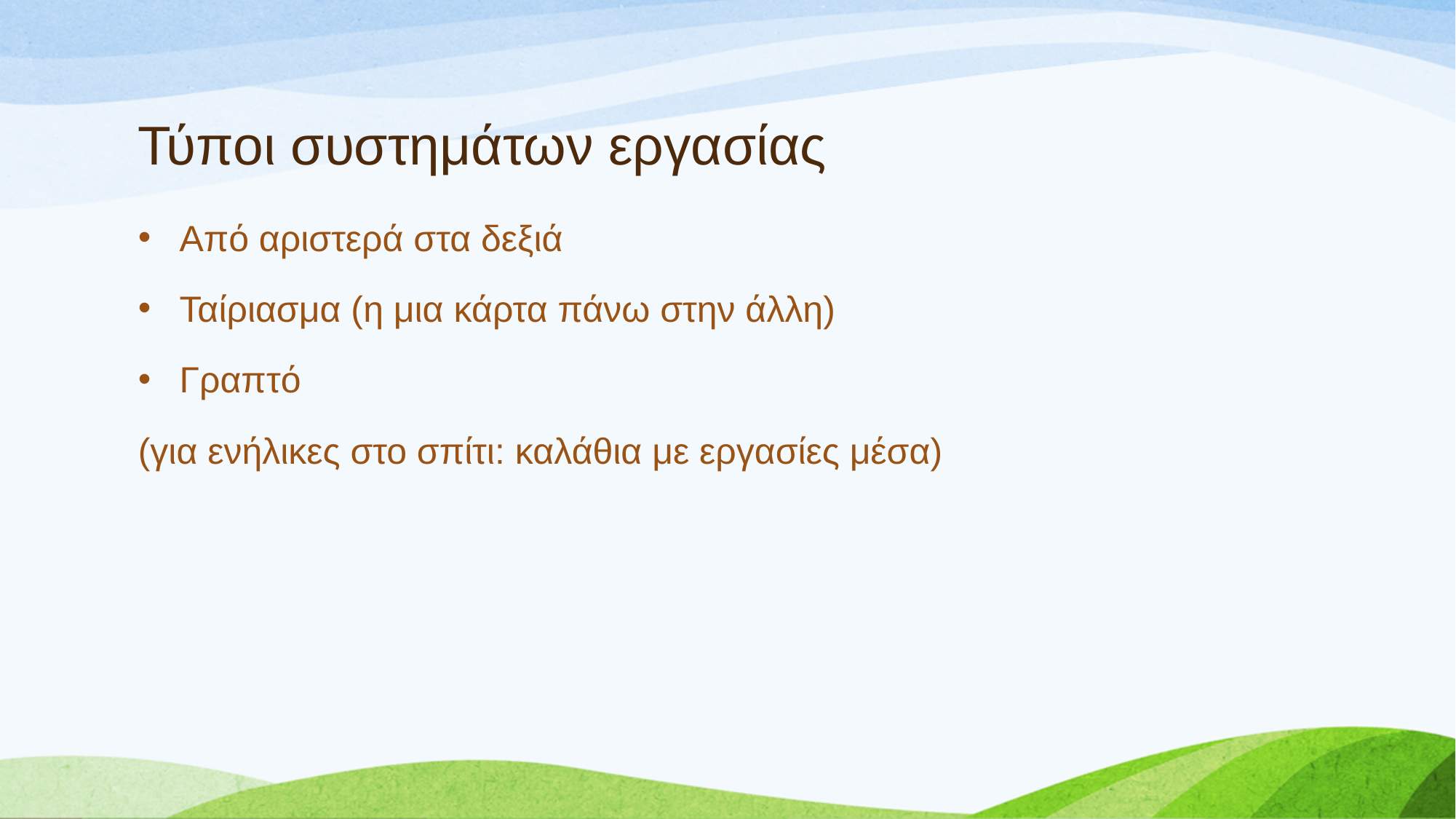

# Τύποι συστημάτων εργασίας
Από αριστερά στα δεξιά
Ταίριασμα (η μια κάρτα πάνω στην άλλη)
Γραπτό
(για ενήλικες στο σπίτι: καλάθια με εργασίες μέσα)